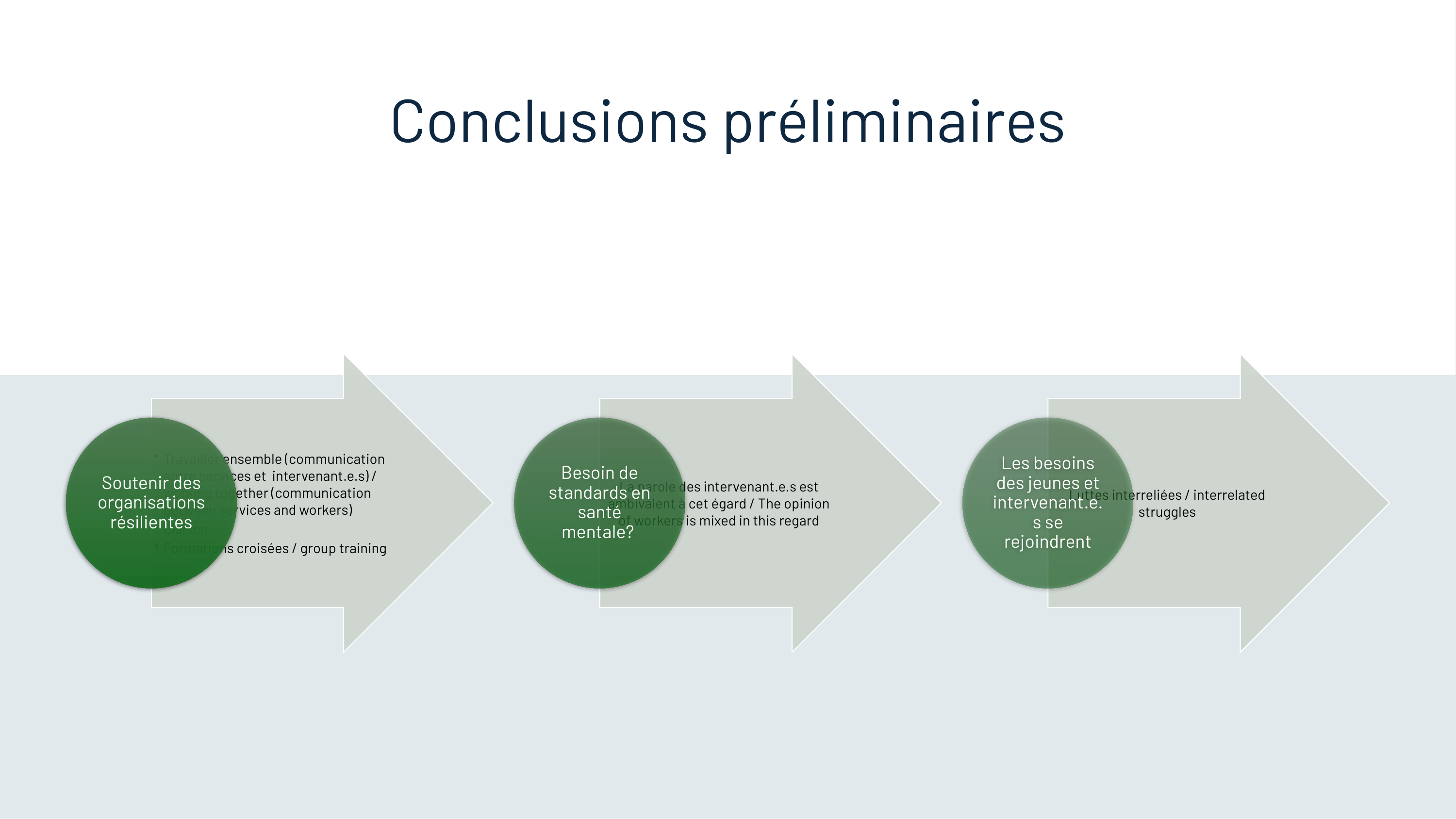

Conclusions préliminaires
Travailler ensemble (communication entre services et  intervenant.e.s) / working together (communication between services and workers)
Liaison
Formations croisées / group training
Soutenir des organisations résilientes
La parole des intervenant.e.s est ambivalent à cet égard / The opinion of workers is mixed in this regard
Besoin de standards en santé mentale?
Luttes interreliées / interrelated struggles
Les besoins des jeunes et intervenant.e.s se rejoindrent